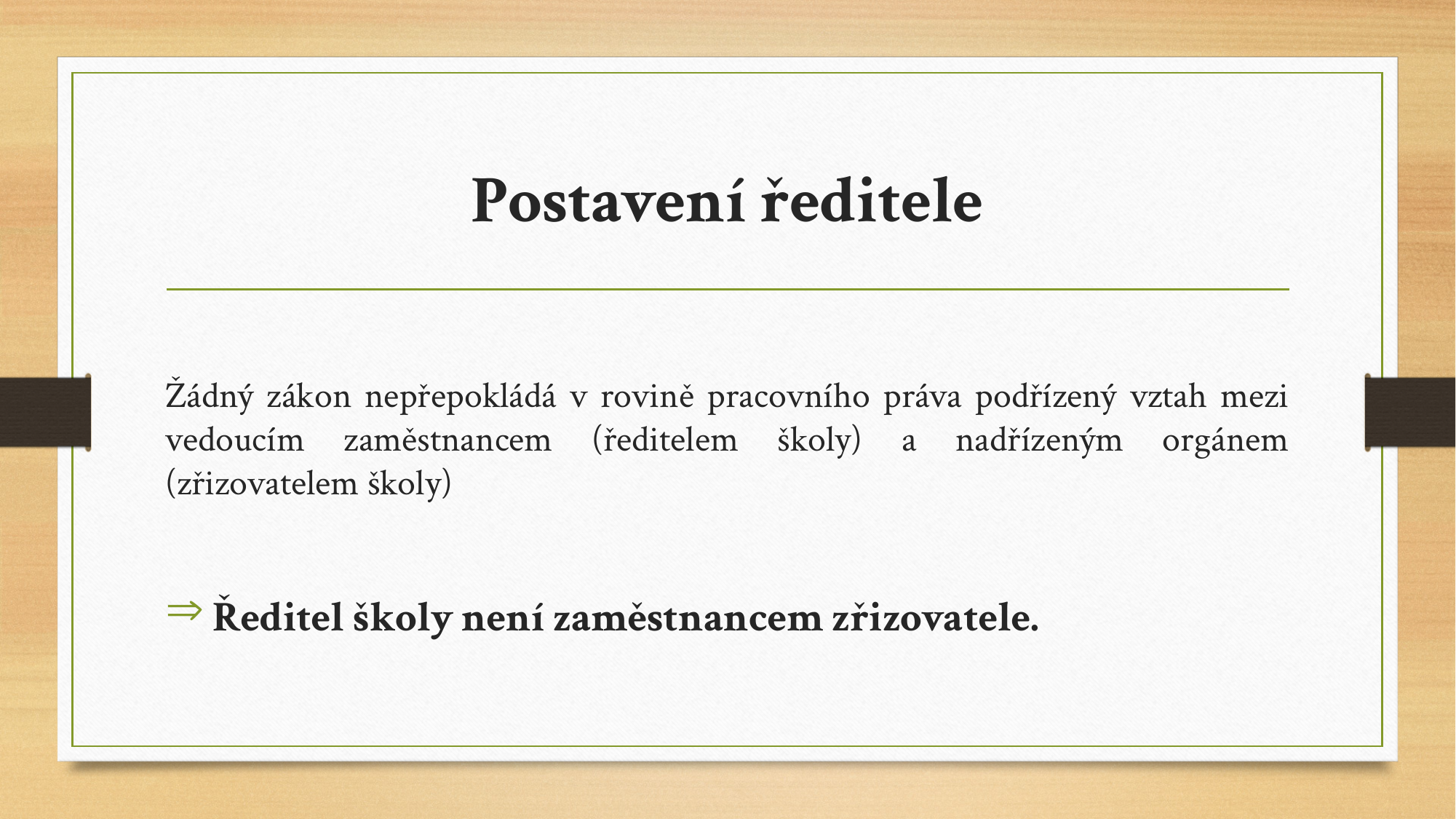

# Postavení ředitele

Žádný zákon nepřepokládá v rovině pracovního práva podřízený vztah mezi vedoucím zaměstnancem (ředitelem školy) a nadřízeným orgánem (zřizovatelem školy)

 Ředitel školy není zaměstnancem zřizovatele.